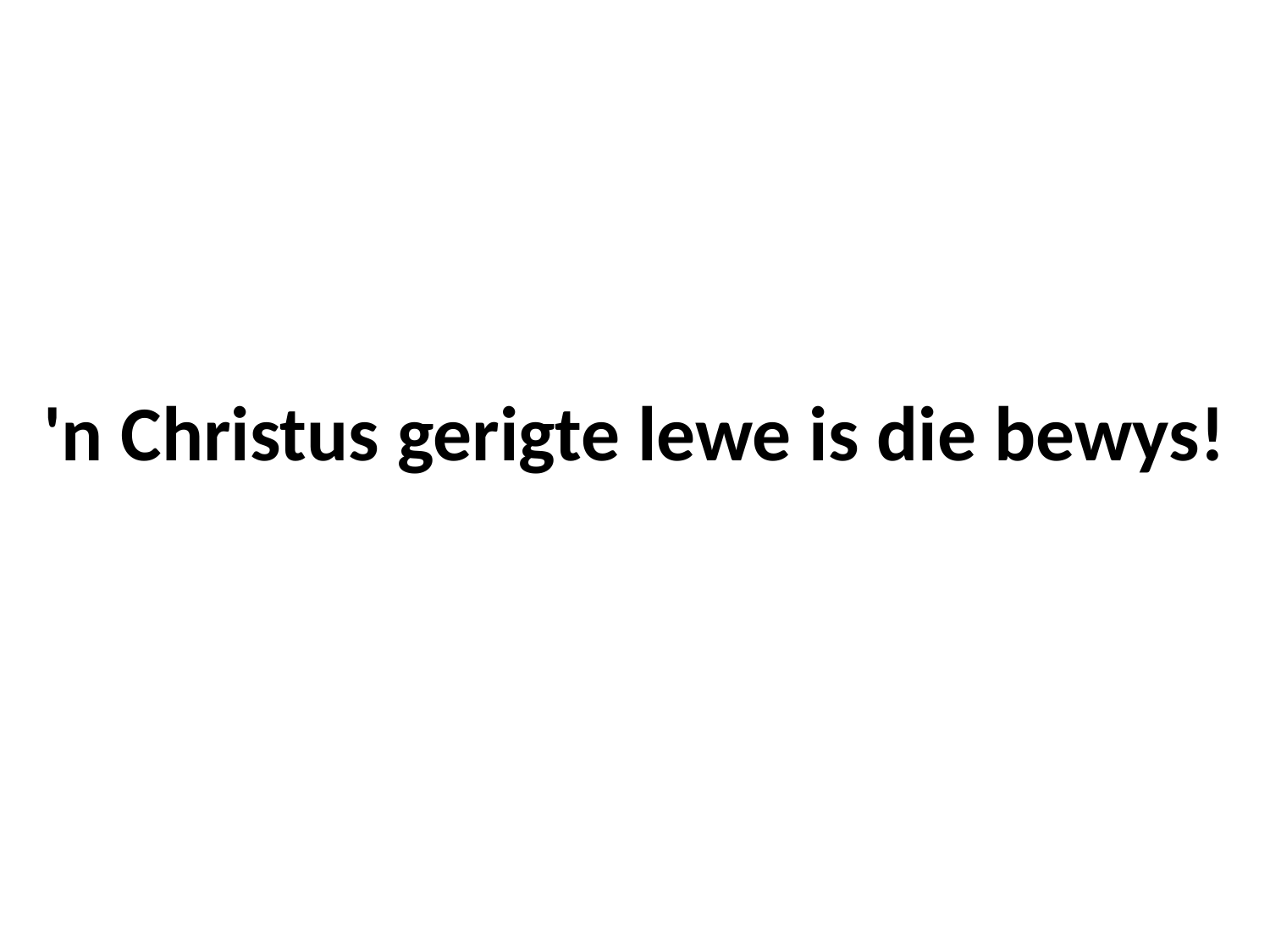

# 'n Christus gerigte lewe is die bewys!